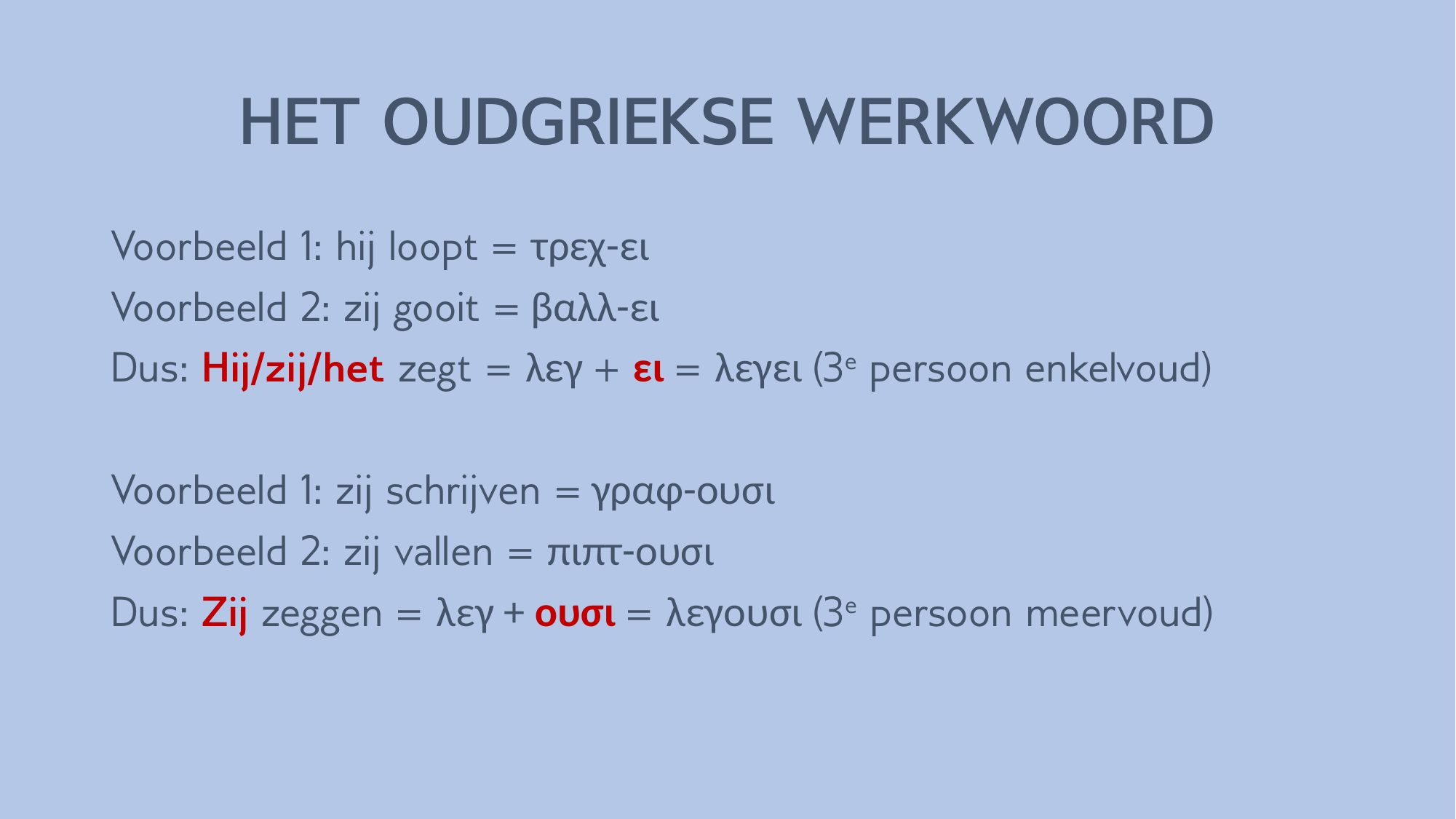

# HET OUDGRIEKSE WERKWOORD
Voorbeeld 1: hij loopt = τρεχ-ει
Voorbeeld 2: zij gooit = βαλλ-ει
Dus: Hij/zij/het zegt = λεγ + ει = λεγει (3e persoon enkelvoud)

Voorbeeld 1: zij schrijven = γραφ-ουσι
Voorbeeld 2: zij vallen = πιπτ-ουσι
Dus: Zij zeggen = λεγ + ουσι = λεγουσι (3e persoon meervoud)